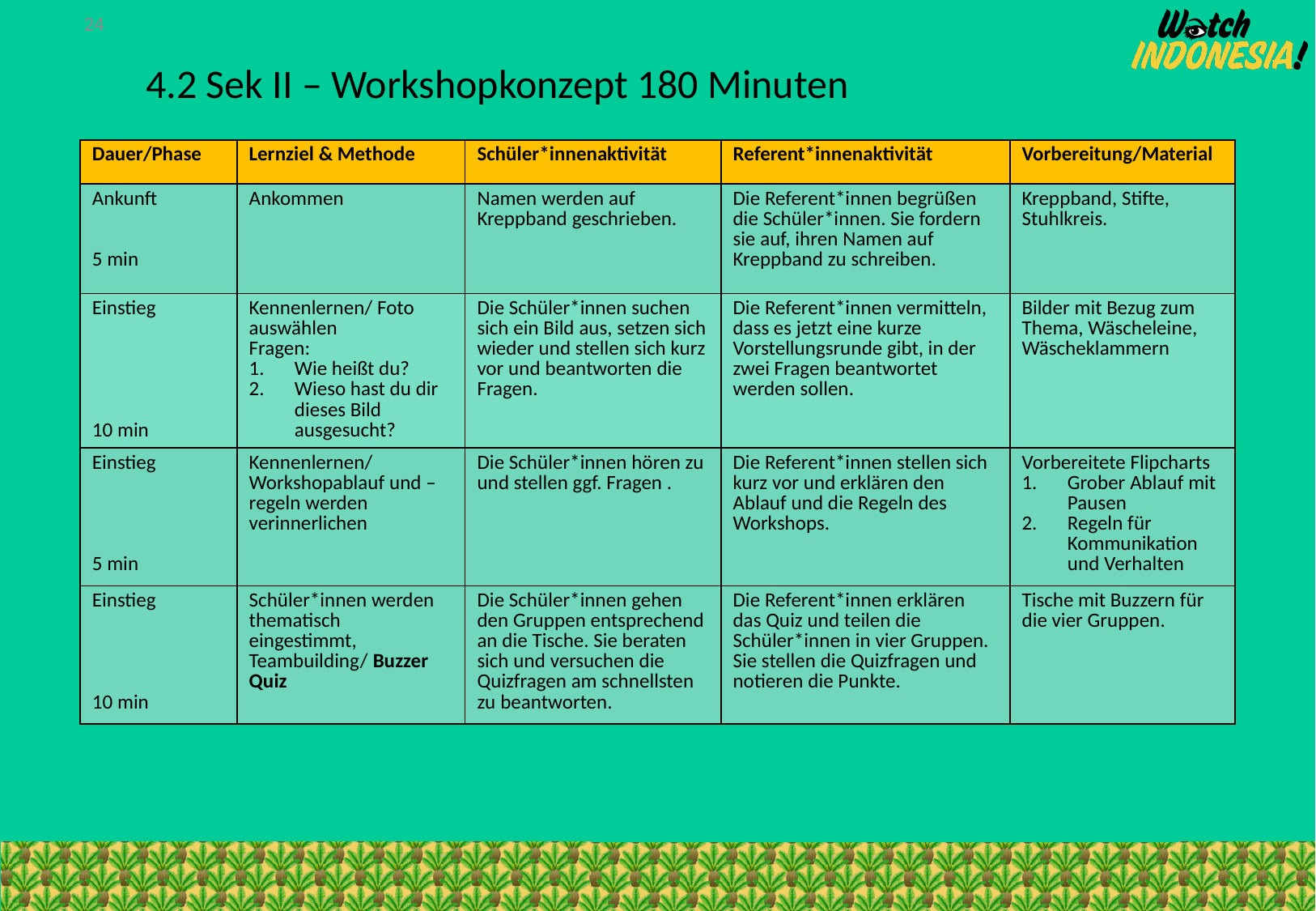

24
# 4.2 Sek II – Workshopkonzept 180 Minuten
| Dauer/Phase | Lernziel & Methode | Schüler\*innenaktivität | Referent\*innenaktivität | Vorbereitung/Material |
| --- | --- | --- | --- | --- |
| Ankunft 5 min | Ankommen | Namen werden auf Kreppband geschrieben. | Die Referent\*innen begrüßen die Schüler\*innen. Sie fordern sie auf, ihren Namen auf Kreppband zu schreiben. | Kreppband, Stifte, Stuhlkreis. |
| Einstieg 10 min | Kennenlernen/ Foto auswählen Fragen: Wie heißt du? Wieso hast du dir dieses Bild ausgesucht? | Die Schüler\*innen suchen sich ein Bild aus, setzen sich wieder und stellen sich kurz vor und beantworten die Fragen. | Die Referent\*innen vermitteln, dass es jetzt eine kurze Vorstellungsrunde gibt, in der zwei Fragen beantwortet werden sollen. | Bilder mit Bezug zum Thema, Wäscheleine, Wäscheklammern |
| Einstieg 5 min | Kennenlernen/ Workshopablauf und –regeln werden verinnerlichen | Die Schüler\*innen hören zu und stellen ggf. Fragen . | Die Referent\*innen stellen sich kurz vor und erklären den Ablauf und die Regeln des Workshops. | Vorbereitete Flipcharts Grober Ablauf mit Pausen Regeln für Kommunikation und Verhalten |
| Einstieg 10 min | Schüler\*innen werden thematisch eingestimmt, Teambuilding/ Buzzer Quiz | Die Schüler\*innen gehen den Gruppen entsprechend an die Tische. Sie beraten sich und versuchen die Quizfragen am schnellsten zu beantworten. | Die Referent\*innen erklären das Quiz und teilen die Schüler\*innen in vier Gruppen. Sie stellen die Quizfragen und notieren die Punkte. | Tische mit Buzzern für die vier Gruppen. |